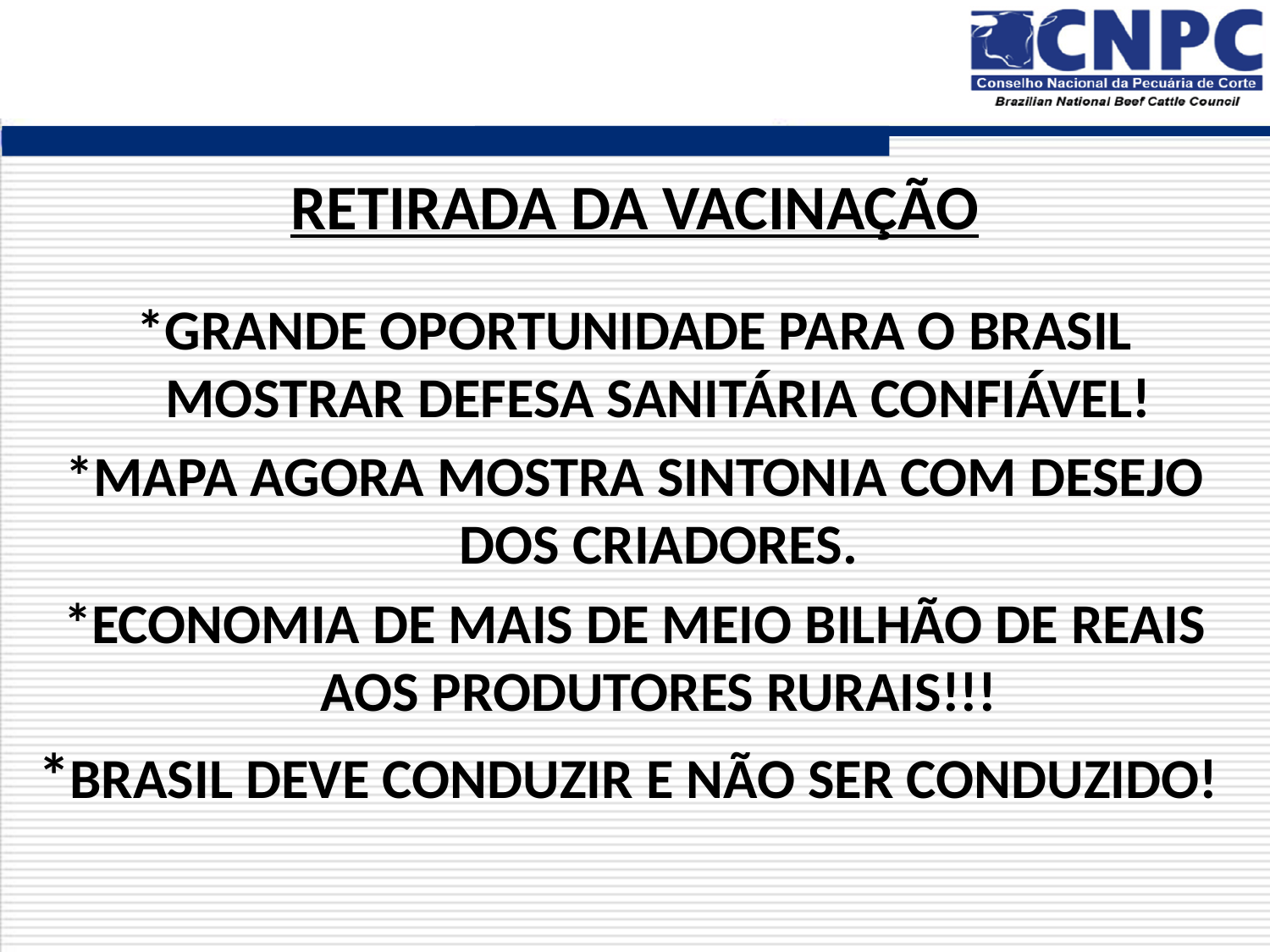

RETIRADA DA VACINAÇÃO

*GRANDE OPORTUNIDADE PARA O BRASIL MOSTRAR DEFESA SANITÁRIA CONFIÁVEL!
*MAPA AGORA MOSTRA SINTONIA COM DESEJO DOS CRIADORES.
*ECONOMIA DE MAIS DE MEIO BILHÃO DE REAIS AOS PRODUTORES RURAIS!!!
*BRASIL DEVE CONDUZIR E NÃO SER CONDUZIDO!